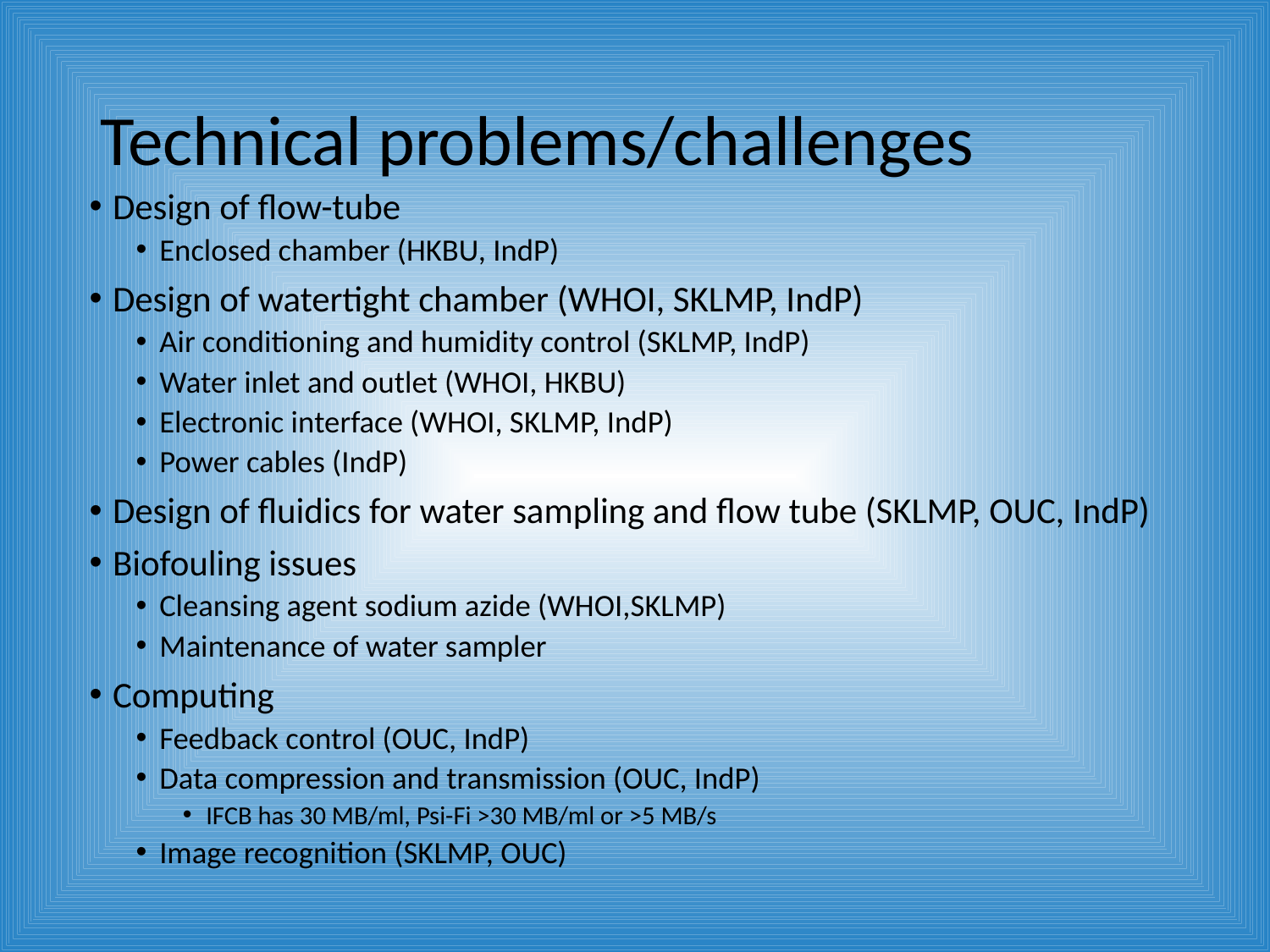

# Technical problems/challenges
Design of flow-tube
Enclosed chamber (HKBU, IndP)
Design of watertight chamber (WHOI, SKLMP, IndP)
Air conditioning and humidity control (SKLMP, IndP)
Water inlet and outlet (WHOI, HKBU)
Electronic interface (WHOI, SKLMP, IndP)
Power cables (IndP)
Design of fluidics for water sampling and flow tube (SKLMP, OUC, IndP)
Biofouling issues
Cleansing agent sodium azide (WHOI,SKLMP)
Maintenance of water sampler
Computing
Feedback control (OUC, IndP)
Data compression and transmission (OUC, IndP)
IFCB has 30 MB/ml, Psi-Fi >30 MB/ml or >5 MB/s
Image recognition (SKLMP, OUC)